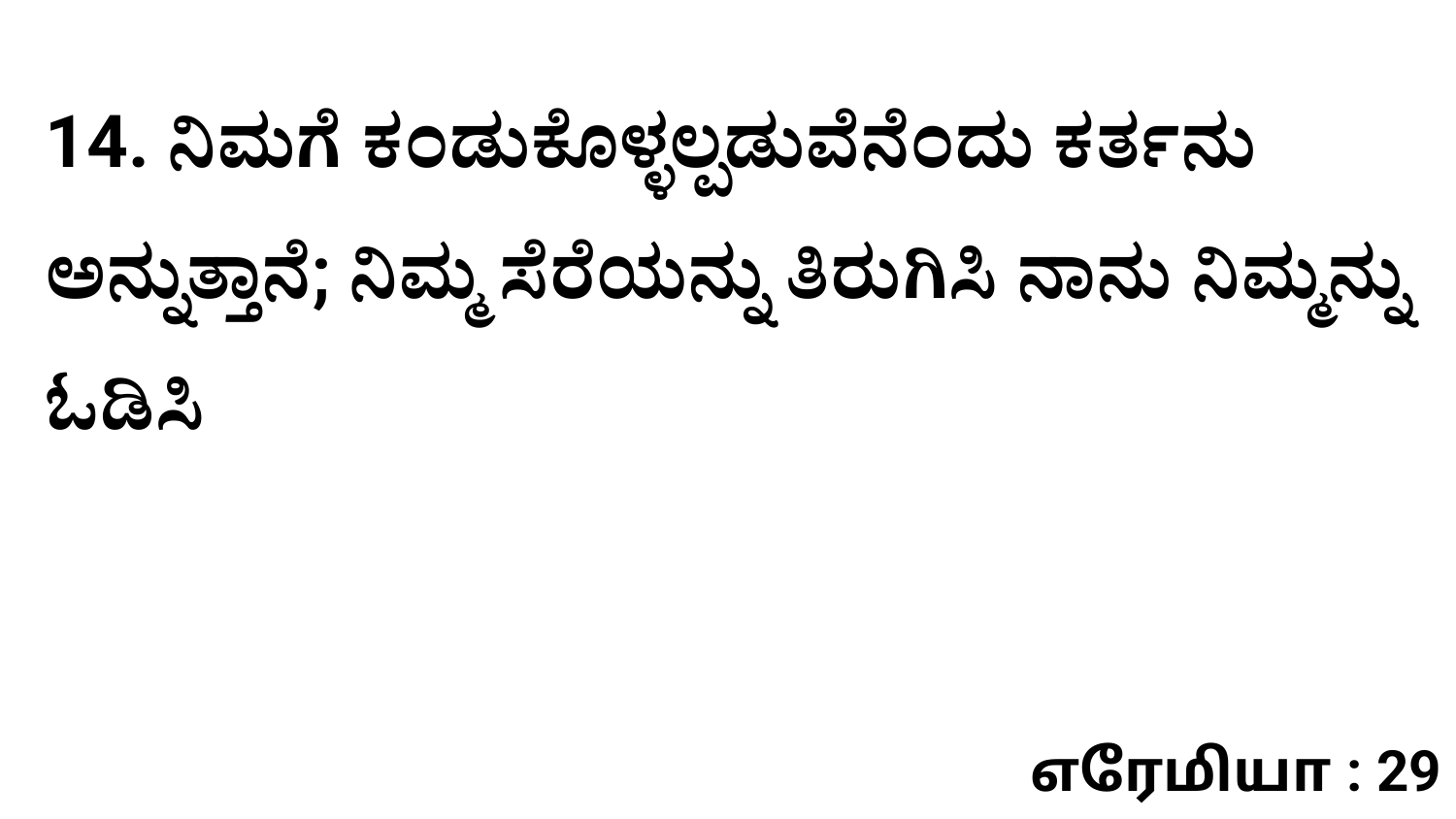

14. ನಿಮಗೆ ಕಂಡುಕೊಳ್ಳಲ್ಪಡುವೆನೆಂದು ಕರ್ತನು ಅನ್ನುತ್ತಾನೆ; ನಿಮ್ಮ ಸೆರೆಯನ್ನು ತಿರುಗಿಸಿ ನಾನು ನಿಮ್ಮನ್ನು ಓಡಿಸಿ
எரேமியா : 29